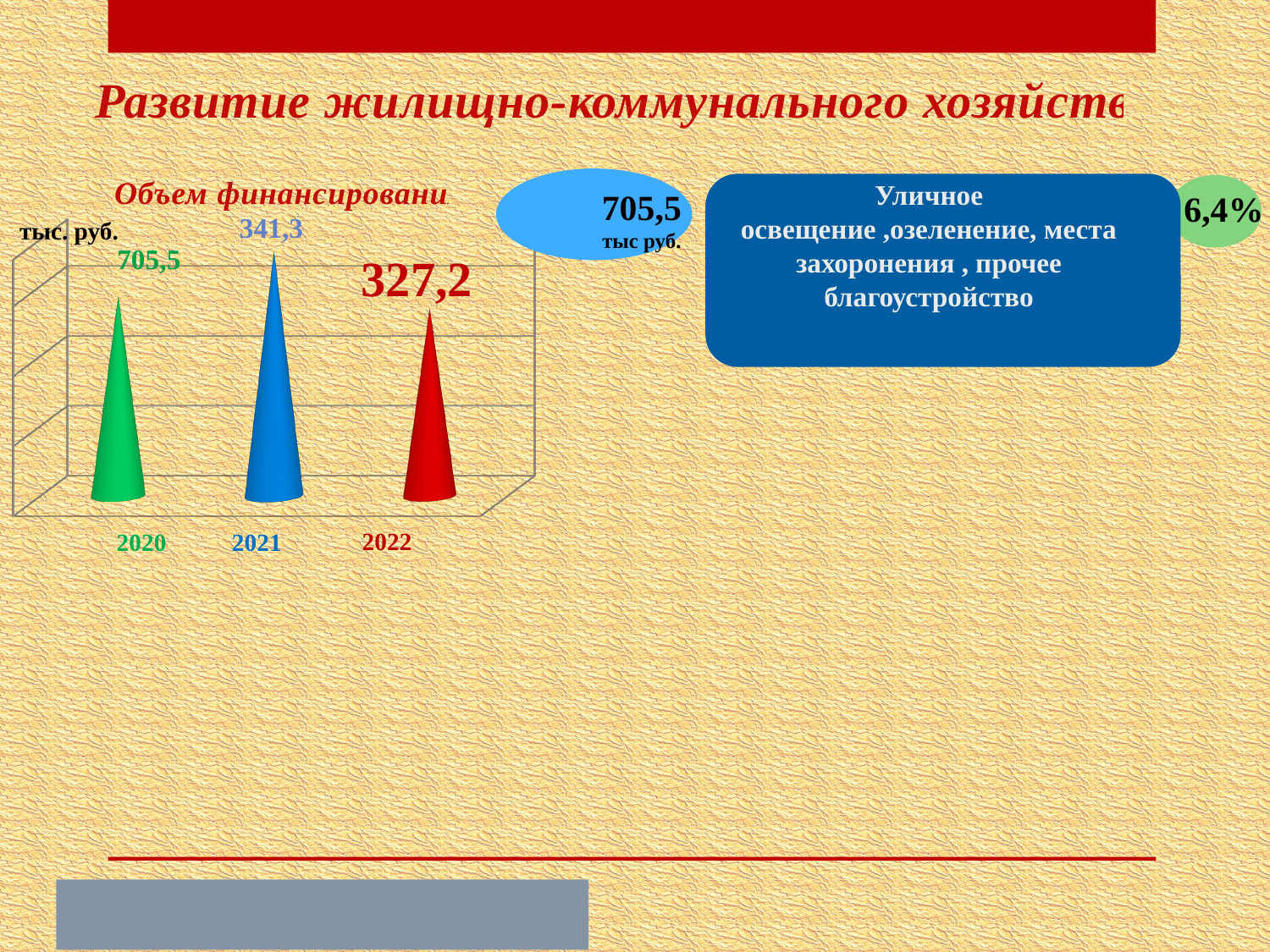

Развитие жилищно-коммунального хозяйства
Объем финансирования

Уличное освещение ,озеленение, места захоронения , прочее благоустройство

705,5
тыс руб.
6,4%

[unsupported chart]

341,3
тыс. руб.
705,5
327,2
2022
2020
2021